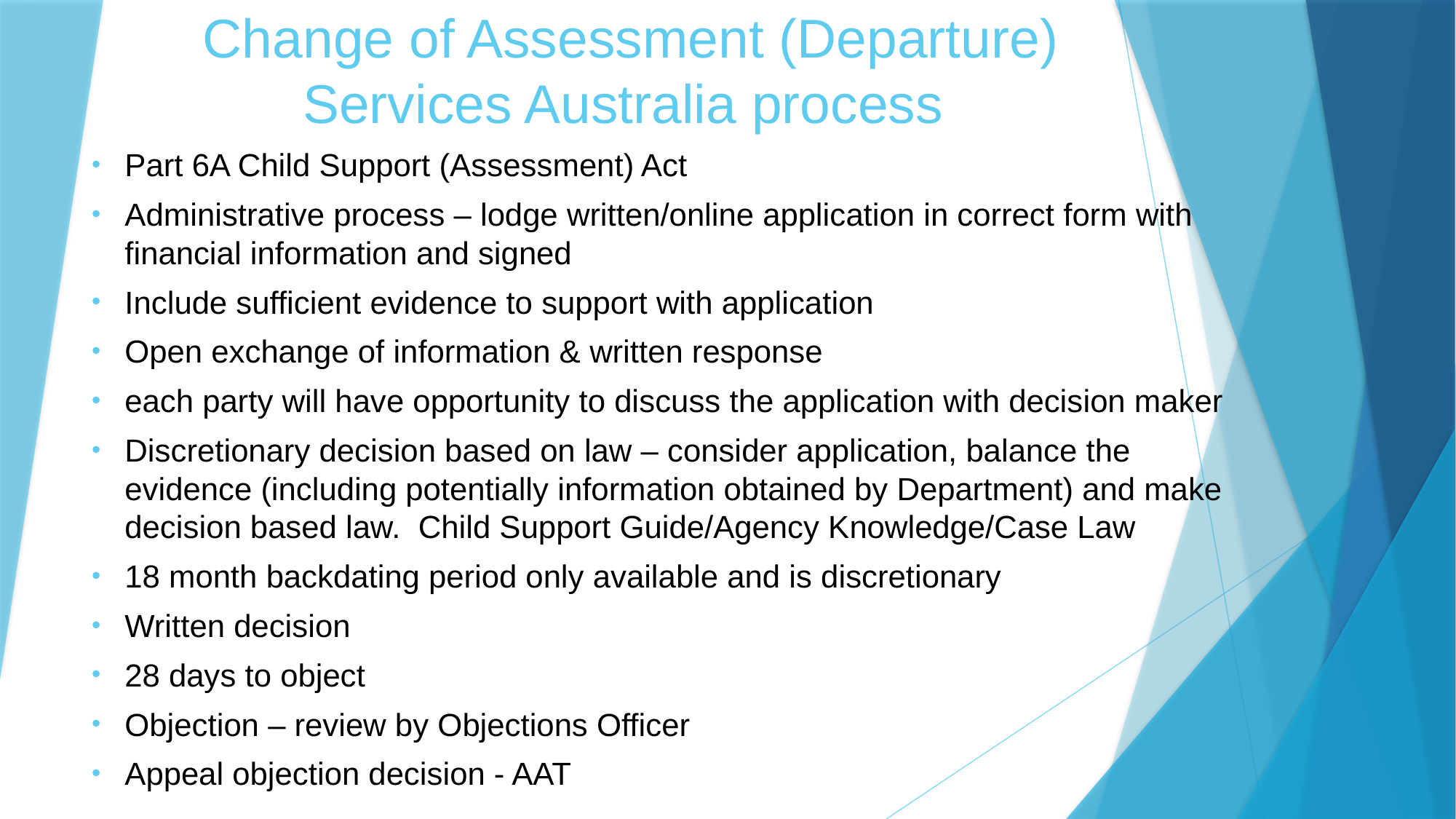

# Change of Assessment (Departure) Services Australia process
Part 6A Child Support (Assessment) Act
Administrative process – lodge written/online application in correct form with financial information and signed
Include sufficient evidence to support with application
Open exchange of information & written response
each party will have opportunity to discuss the application with decision maker
Discretionary decision based on law – consider application, balance the evidence (including potentially information obtained by Department) and make decision based law.  Child Support Guide/Agency Knowledge/Case Law
18 month backdating period only available and is discretionary
Written decision
28 days to object
Objection – review by Objections Officer
Appeal objection decision - AAT